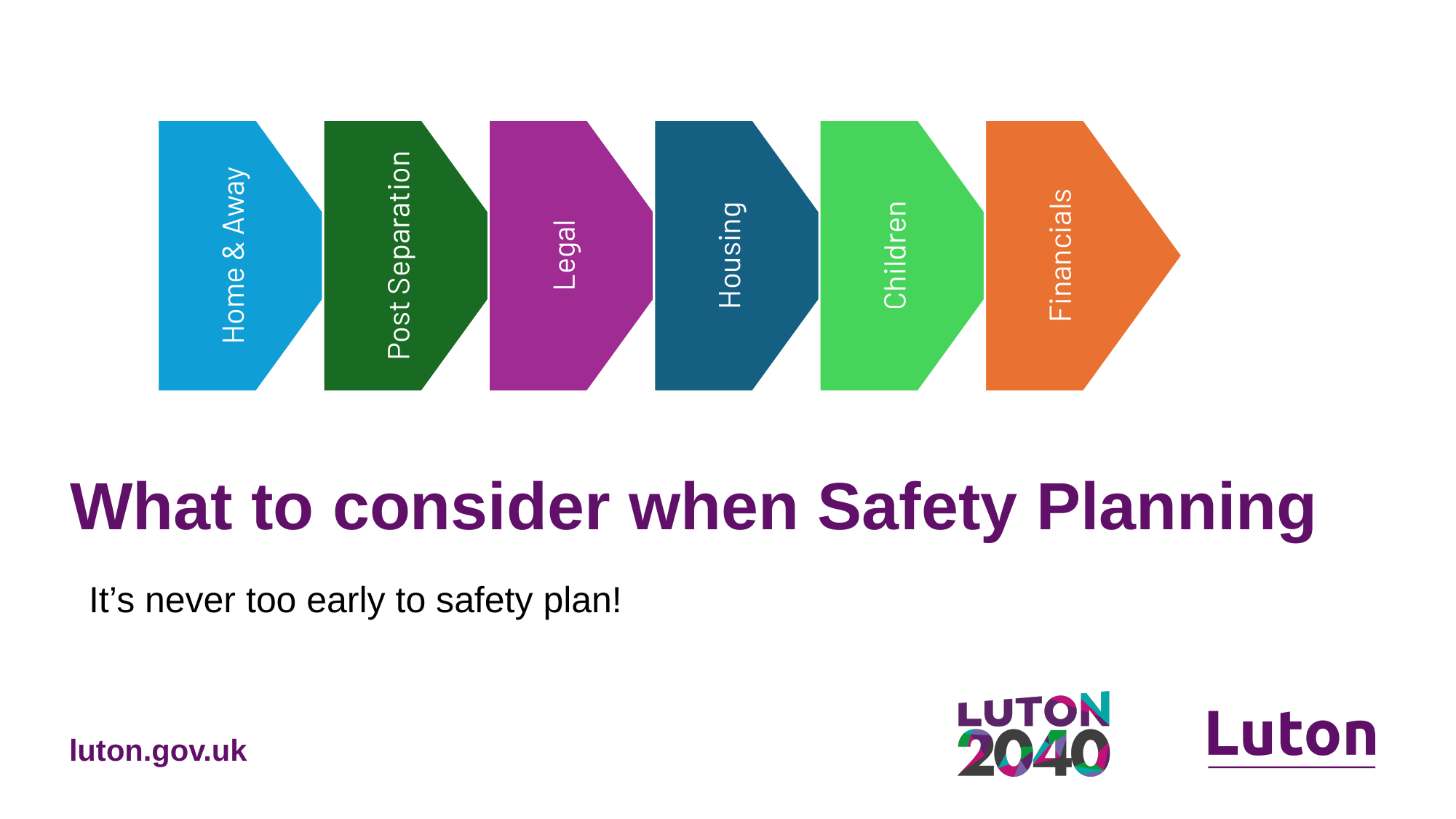

Children
Financials
Housing
Legal
Post Separation
Home & Away
# What to consider when Safety Planning
It’s never too early to safety plan!